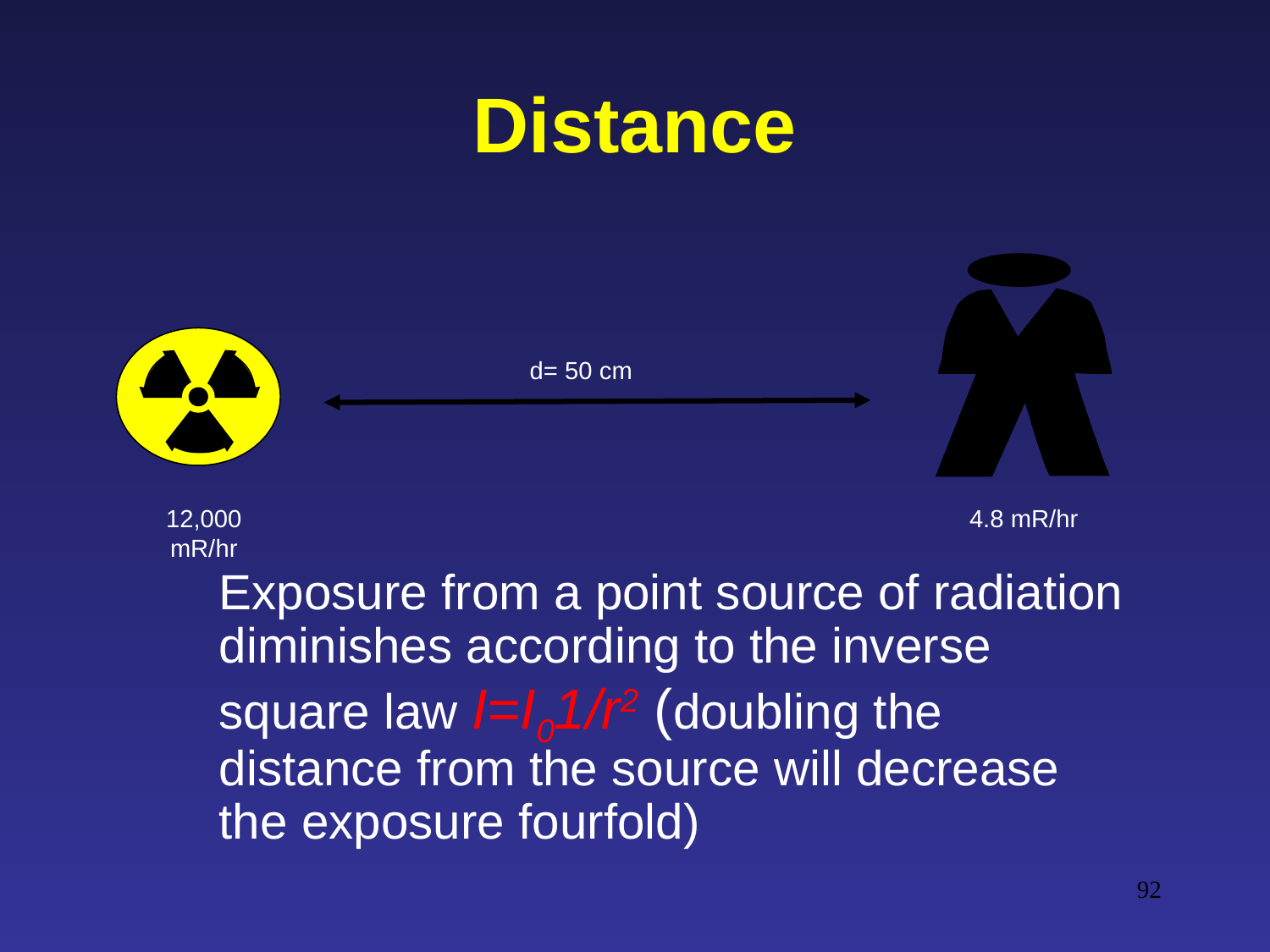

# Distance

d= 50 cm

12,000 mR/hr
4.8 mR/hr
	Exposure from a point source of radiation diminishes according to the inverse square law I=I01/r2 (doubling the distance from the source will decrease the exposure fourfold)
92